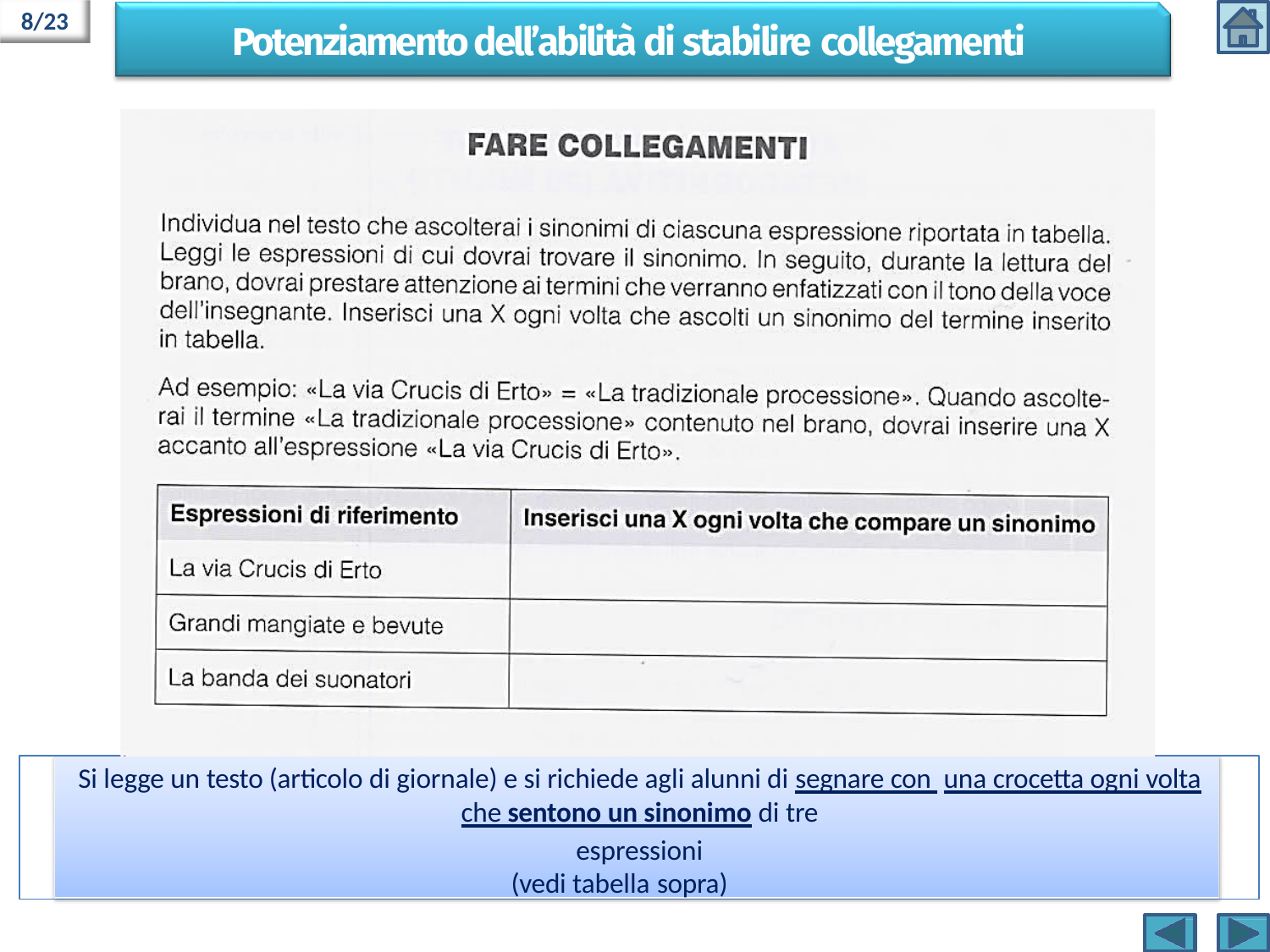

8/23
# Potenziamento dell’abilità di stabilire collegamenti

Si legge un testo (articolo di giornale) e si richiede agli alunni di segnare con  una crocetta ogni volta che sentono un sinonimo di tre
espressioni
(vedi tabella sopra)